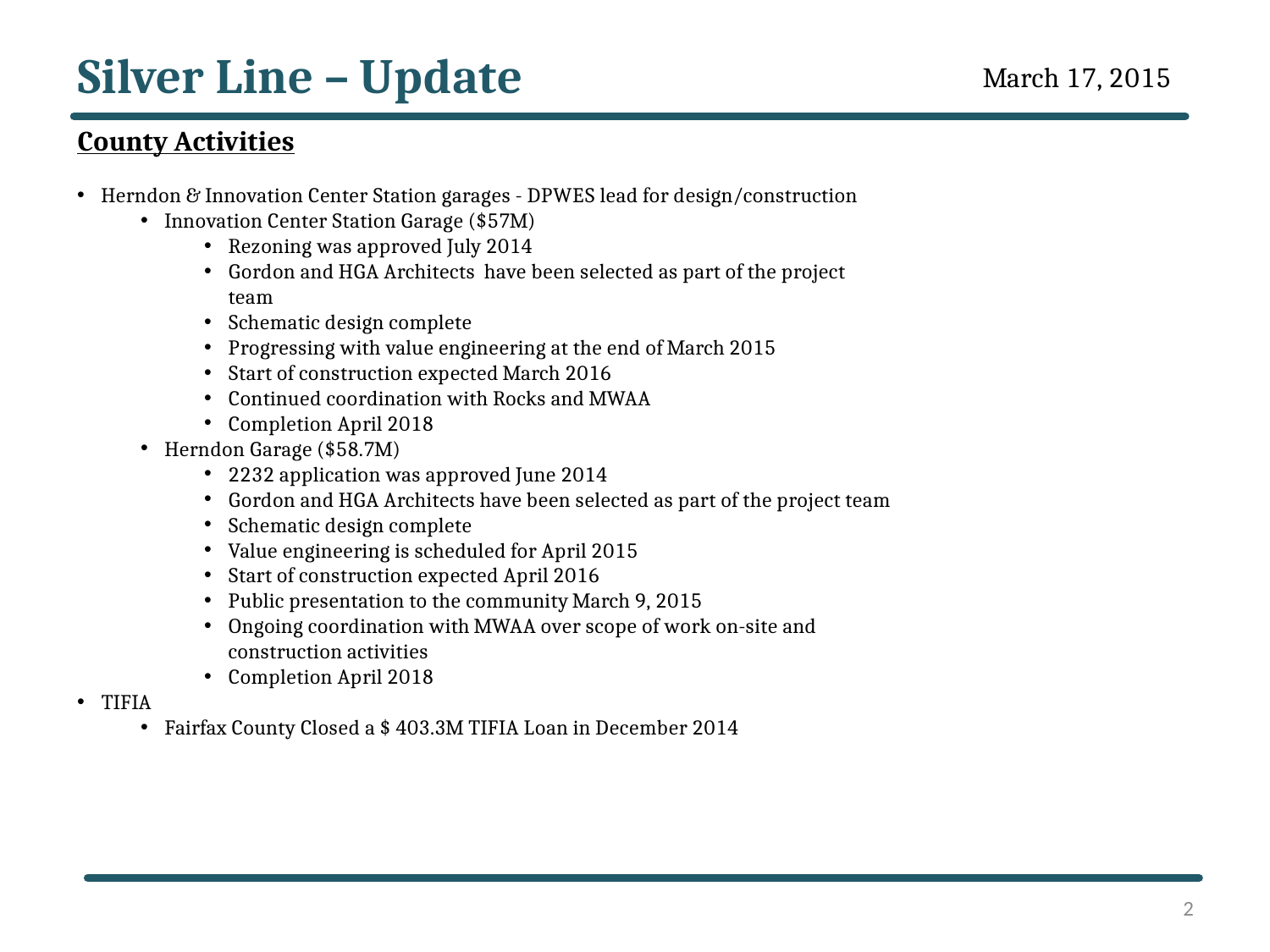

# Silver Line – Update
March 17, 2015
County Activities

Herndon & Innovation Center Station garages - DPWES lead for design/construction
Innovation Center Station Garage ($57M)
Rezoning was approved July 2014
Gordon and HGA Architects  have been selected as part of the project team
Schematic design complete
Progressing with value engineering at the end of March 2015
Start of construction expected March 2016
Continued coordination with Rocks and MWAA
Completion April 2018
Herndon Garage ($58.7M)
2232 application was approved June 2014
Gordon and HGA Architects have been selected as part of the project team
Schematic design complete
Value engineering is scheduled for April 2015
Start of construction expected April 2016
Public presentation to the community March 9, 2015
Ongoing coordination with MWAA over scope of work on-site and construction activities
Completion April 2018
TIFIA
Fairfax County Closed a $ 403.3M TIFIA Loan in December 2014
2